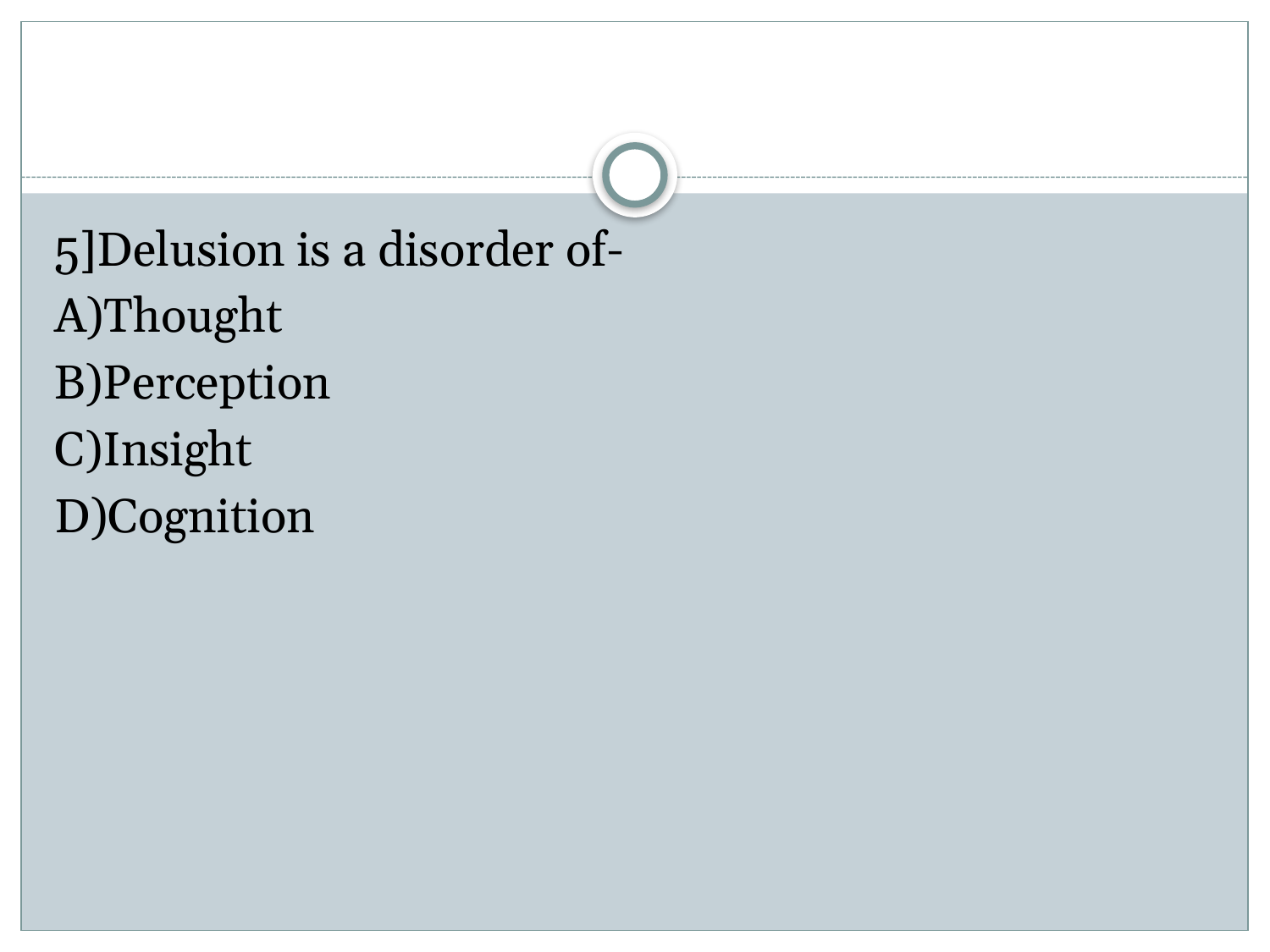

#
5]Delusion is a disorder of-
A)Thought
B)Perception
C)Insight
D)Cognition